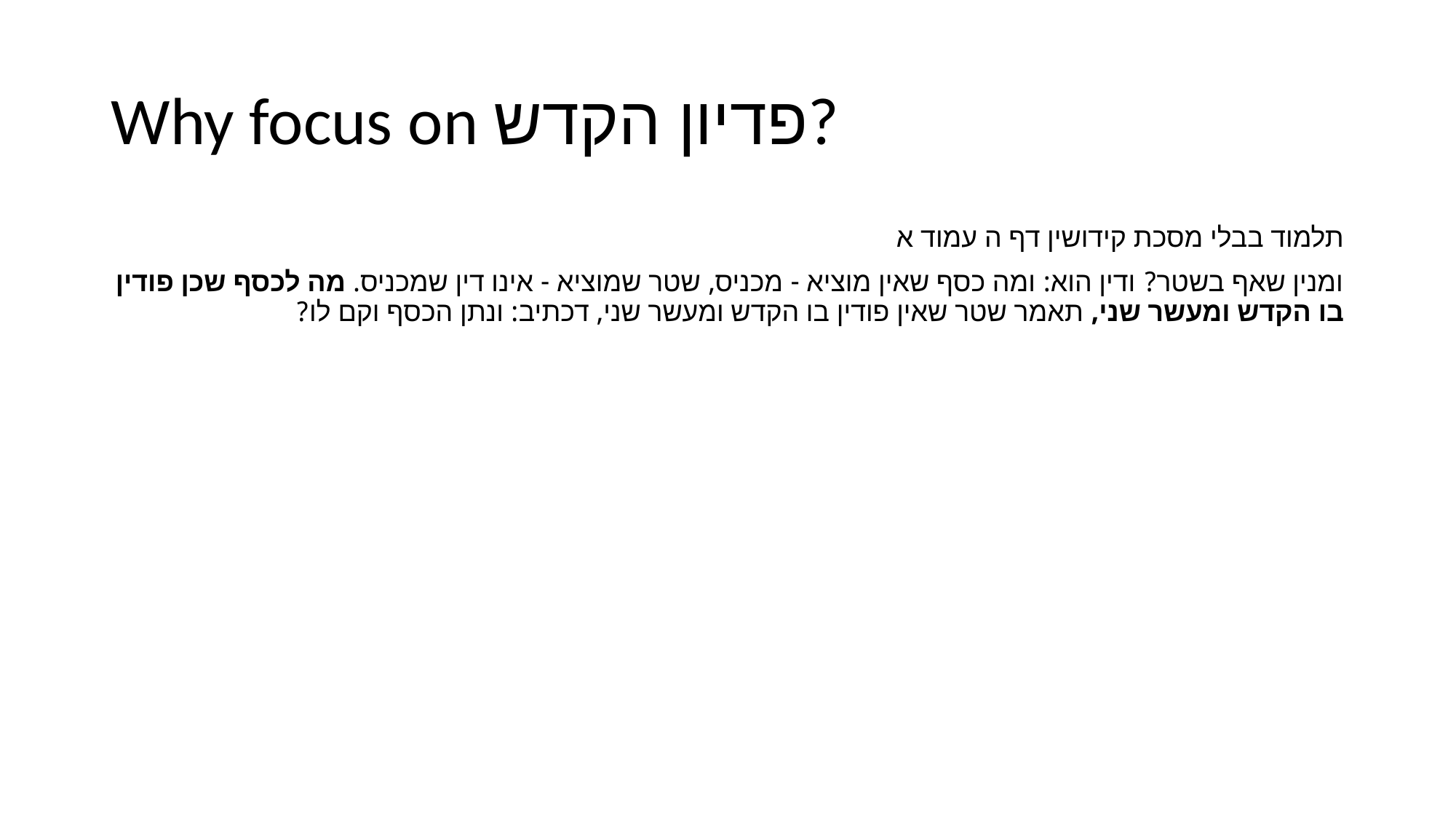

# Why focus on פדיון הקדש?
תלמוד בבלי מסכת קידושין דף ה עמוד א
ומנין שאף בשטר? ודין הוא: ומה כסף שאין מוציא - מכניס, שטר שמוציא - אינו דין שמכניס. מה לכסף שכן פודין בו הקדש ומעשר שני, תאמר שטר שאין פודין בו הקדש ומעשר שני, דכתיב: ונתן הכסף וקם לו?